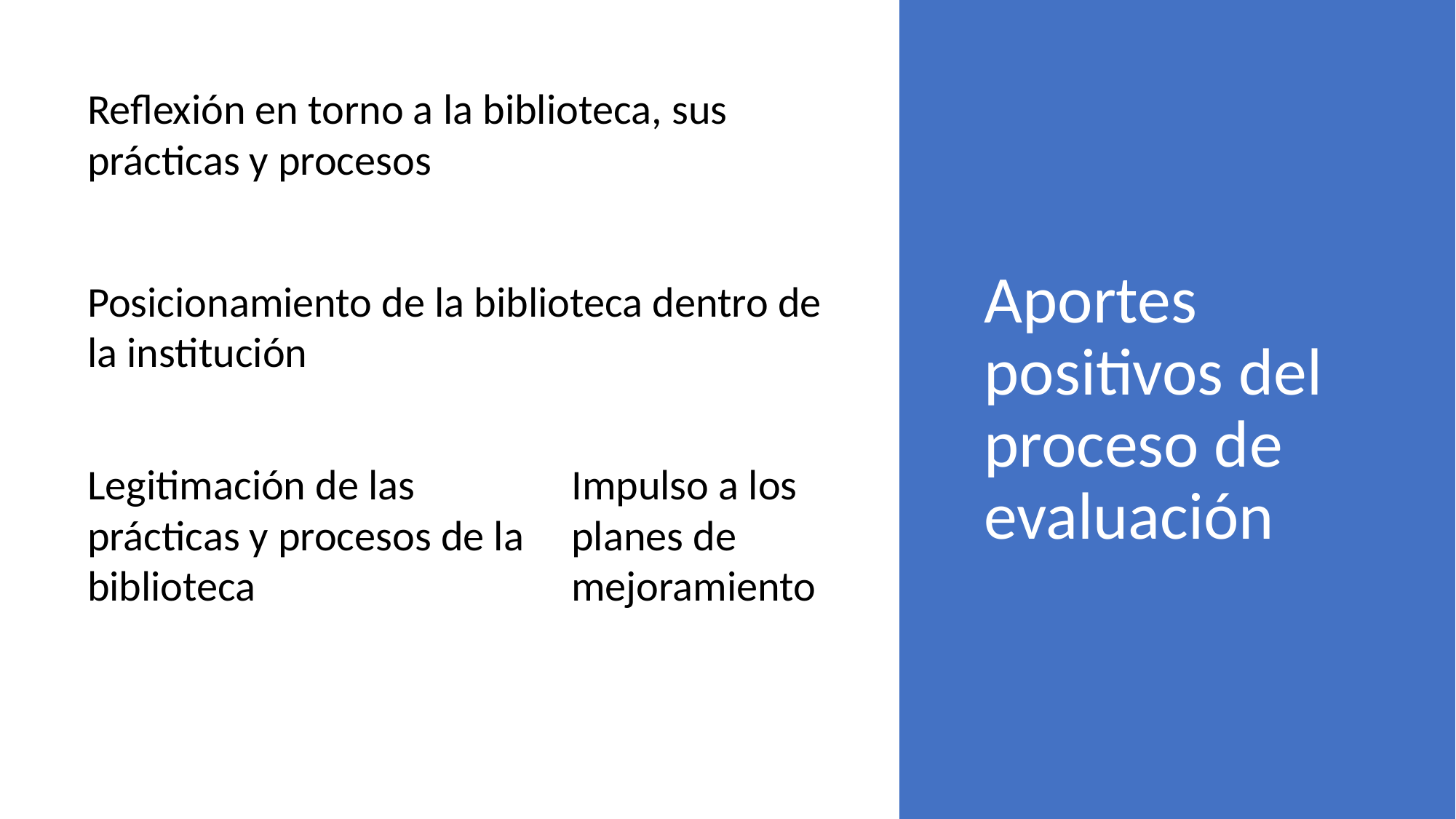

Reflexión en torno a la biblioteca, sus prácticas y procesos
Aportes positivos del proceso de evaluación
Posicionamiento de la biblioteca dentro de la institución
Legitimación de las prácticas y procesos de la biblioteca
Impulso a los planes de mejoramiento